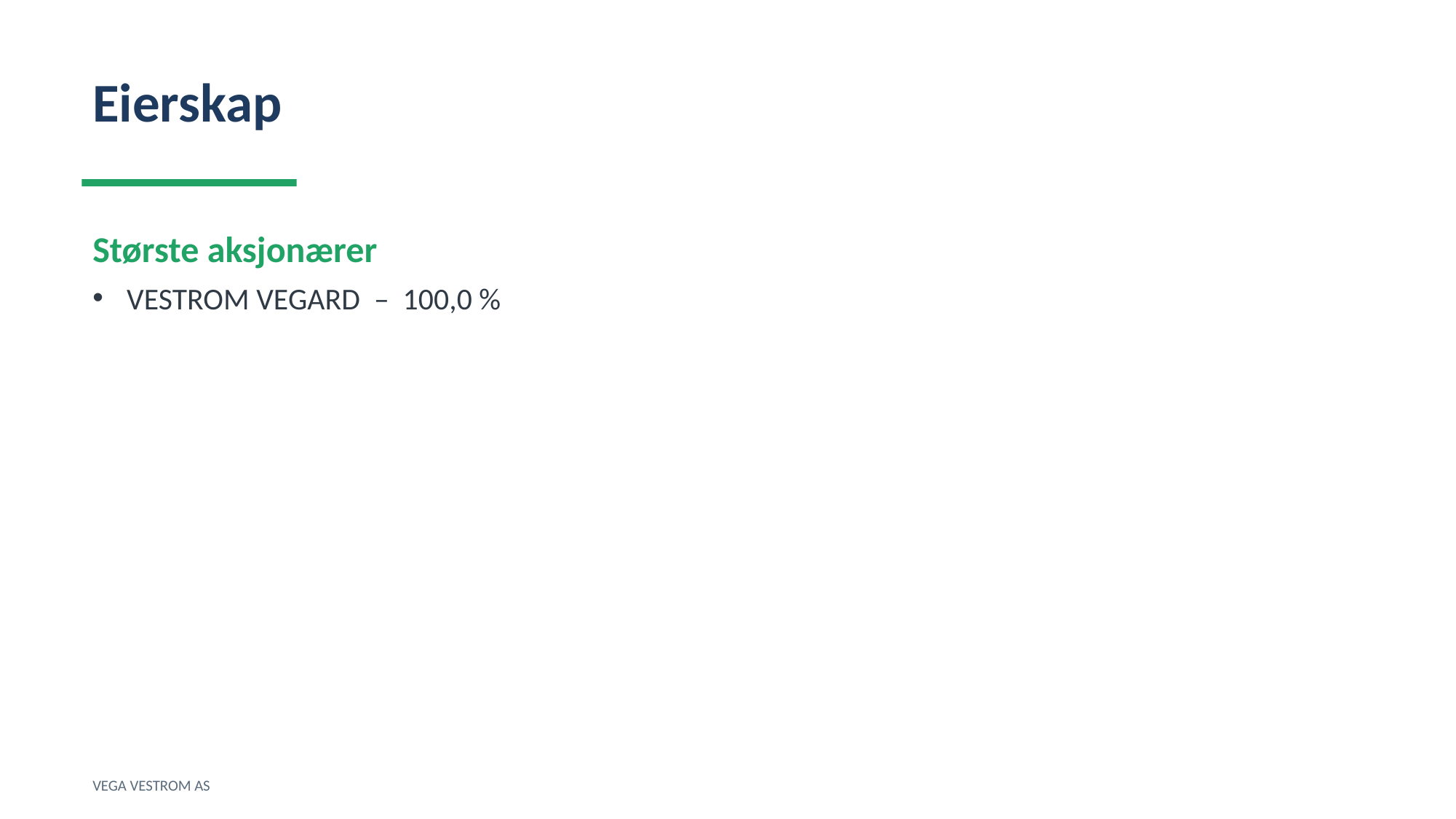

Eierskap

Største aksjonærer
VESTROM VEGARD  –  100,0 %
VEGA VESTROM AS